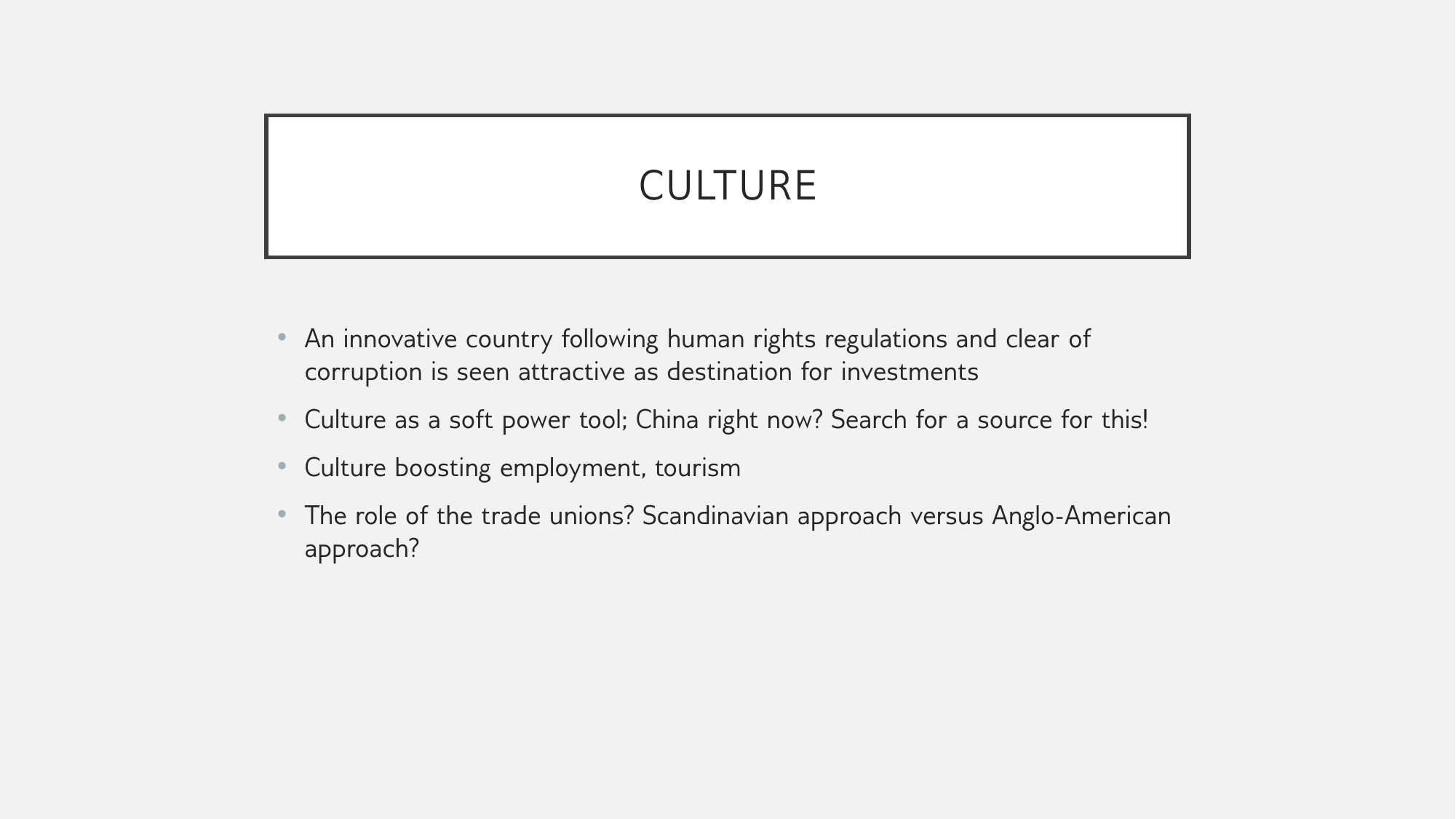

# culture
An innovative country following human rights regulations and clear of corruption is seen attractive as destination for investments
Culture as a soft power tool; China right now? Search for a source for this!
Culture boosting employment, tourism
The role of the trade unions? Scandinavian approach versus Anglo-American approach?